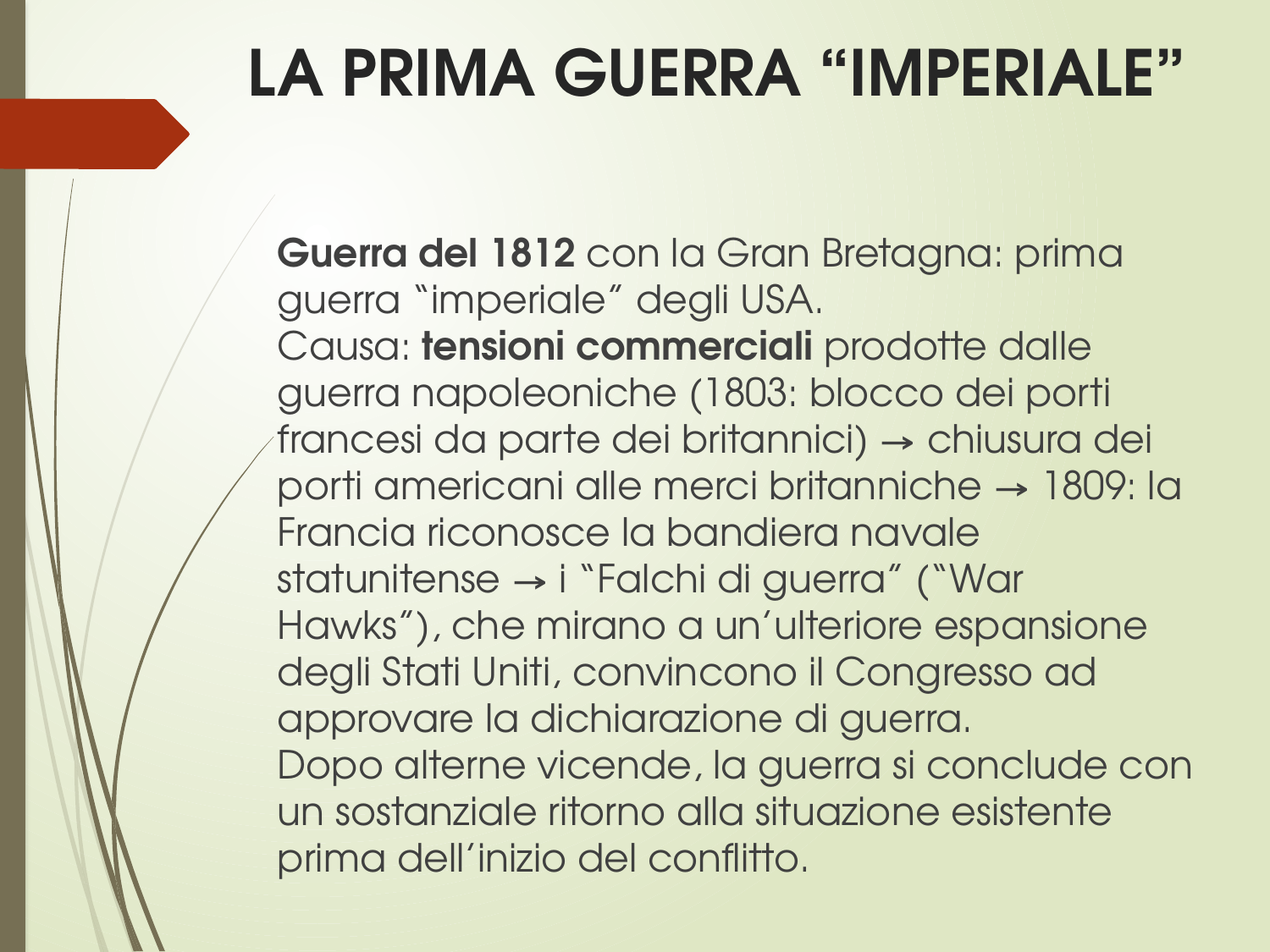

# LA PRIMA GUERRA “IMPERIALE”
Guerra del 1812 con la Gran Bretagna: prima guerra “imperiale” degli USA.
Causa: tensioni commerciali prodotte dalle guerra napoleoniche (1803: blocco dei porti francesi da parte dei britannici) → chiusura dei porti americani alle merci britanniche → 1809: la Francia riconosce la bandiera navale statunitense → i “Falchi di guerra” (“War Hawks”), che mirano a un’ulteriore espansione degli Stati Uniti, convincono il Congresso ad approvare la dichiarazione di guerra.
Dopo alterne vicende, la guerra si conclude con un sostanziale ritorno alla situazione esistente prima dell’inizio del conflitto.